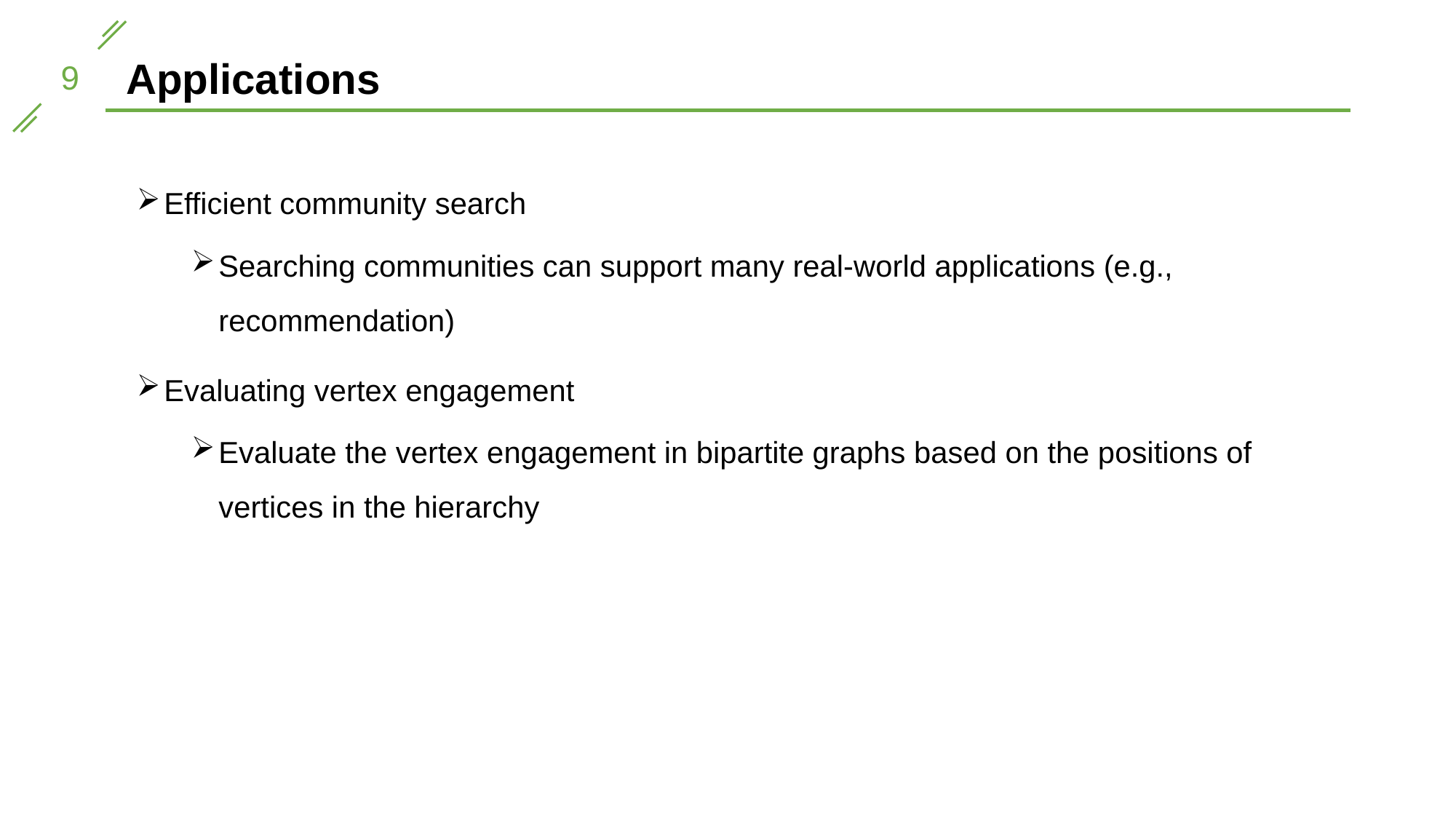

Applications
Efficient community search
Searching communities can support many real-world applications (e.g., recommendation)
Evaluating vertex engagement
Evaluate the vertex engagement in bipartite graphs based on the positions of vertices in the hierarchy